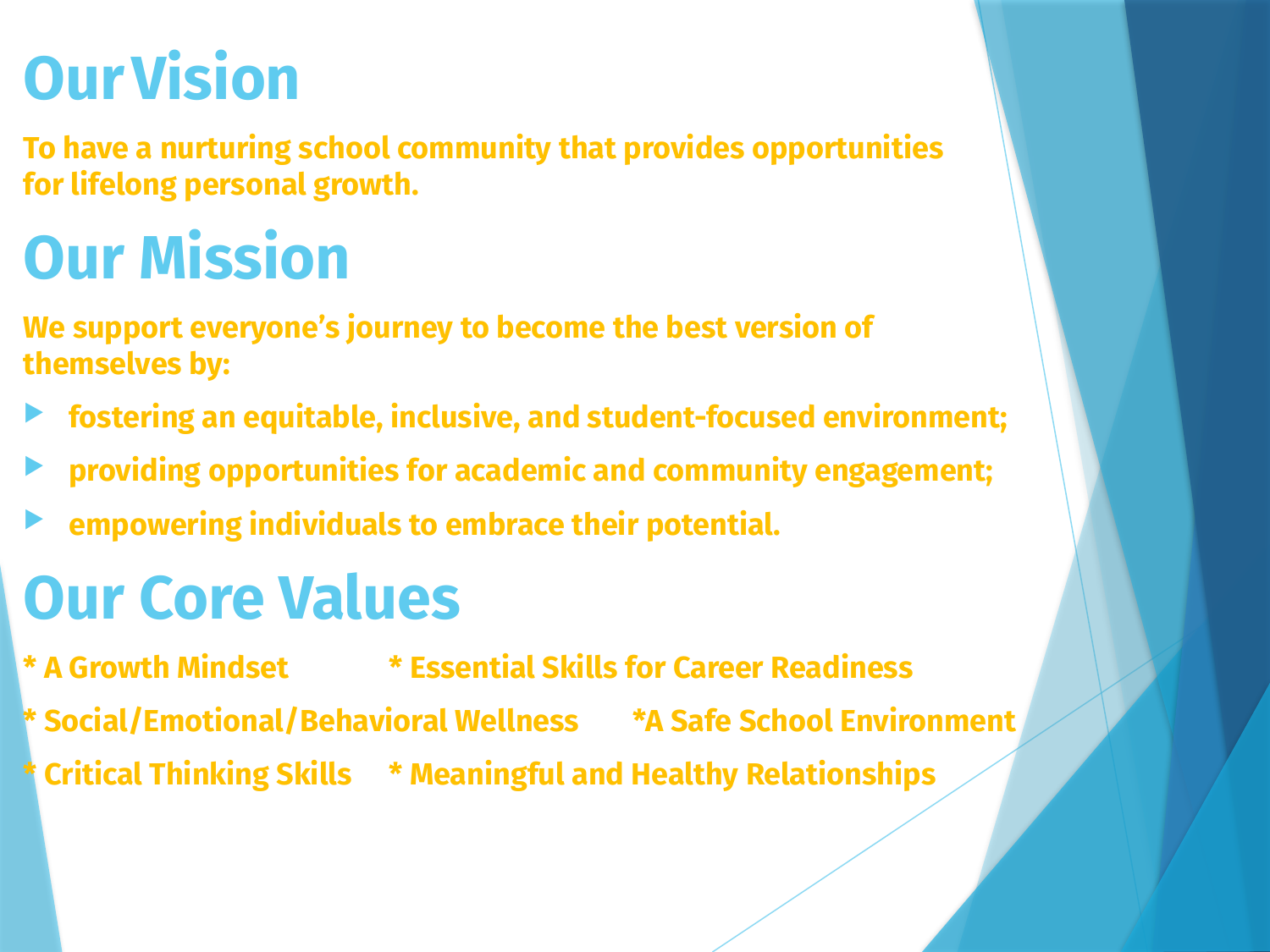

Our Vision
To have a nurturing school community that provides opportunities
for lifelong personal growth.
Our Mission
We support everyone’s journey to become the best version of
themselves by:
	fostering an equitable, inclusive, and student-focused environment;
	providing opportunities for academic and community engagement;
	empowering individuals to embrace their potential.
Our Core Values
* A Growth Mindset			* Essential Skills for Career Readiness
* Social/Emotional/Behavioral Wellness	*A Safe School Environment
* Critical Thinking Skills			* Meaningful and Healthy Relationships